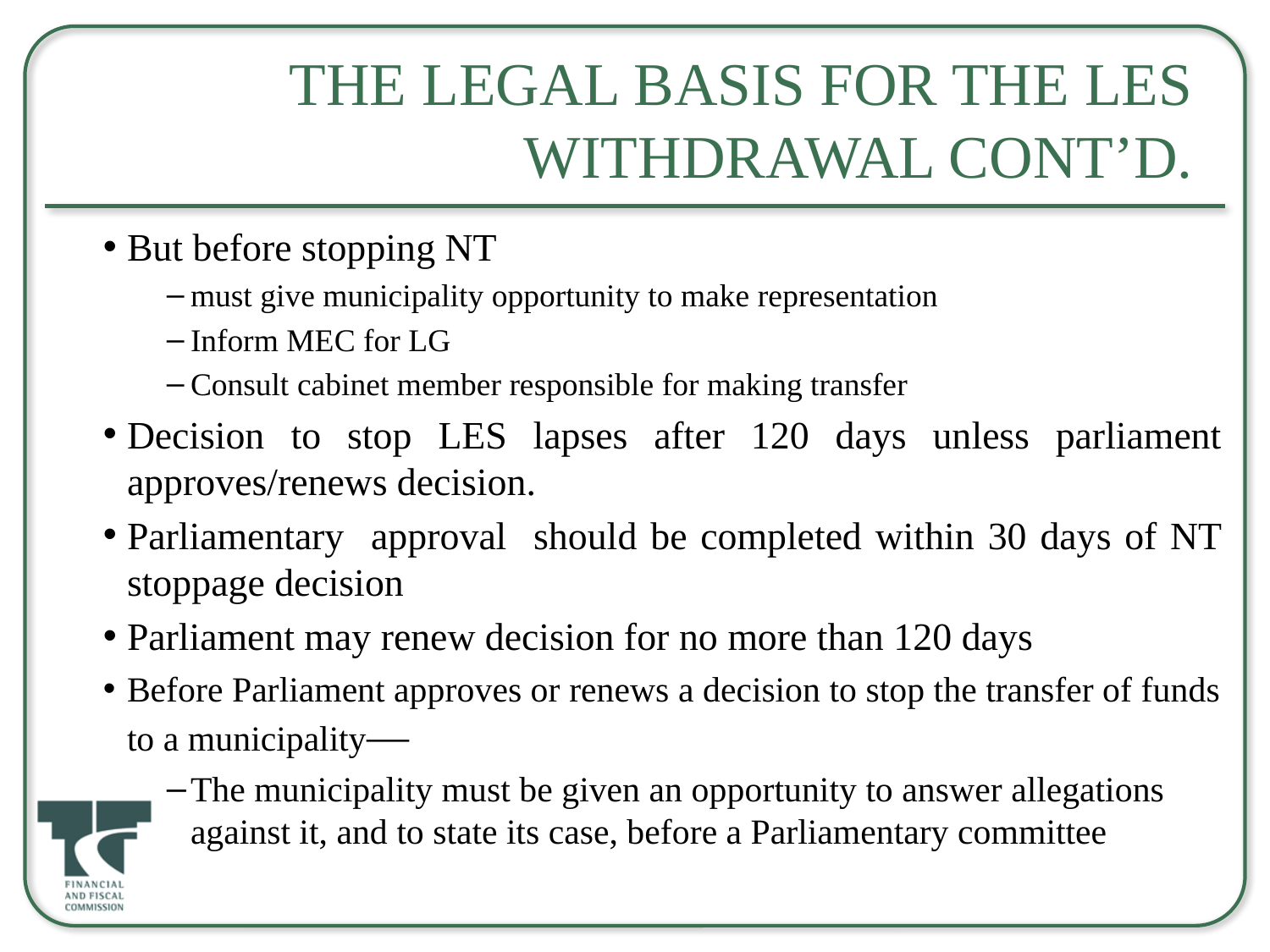

# The Legal basis for the LES withdrawal Cont’d.
But before stopping NT
must give municipality opportunity to make representation
Inform MEC for LG
Consult cabinet member responsible for making transfer
Decision to stop LES lapses after 120 days unless parliament approves/renews decision.
Parliamentary  approval  should be completed within 30 days of NT stoppage decision
Parliament may renew decision for no more than 120 days
Before Parliament approves or renews a decision to stop the transfer of funds to a municipality—
The municipality must be given an opportunity to answer allegations against it, and to state its case, before a Parliamentary committee